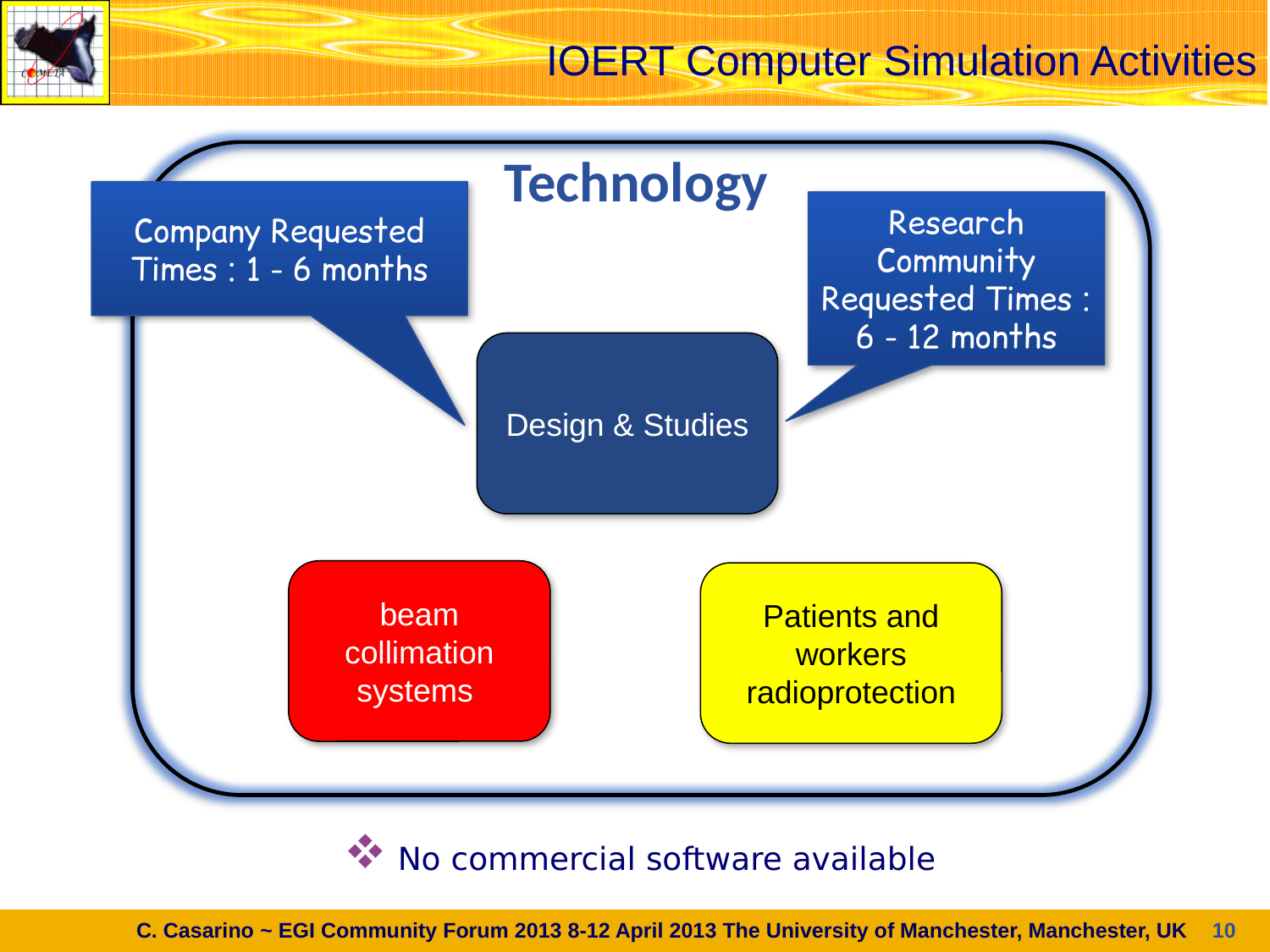

# IOERT Computer Simulation Activities
Technology

Company Requested Times : 1 - 6 months
Research Community Requested Times : 6 - 12 months
Design & Studies
beam collimation systems
Patients and workers radioprotection
 No commercial software available
C. Casarino ~ EGI Community Forum 2013 8-12 April 2013 The University of Manchester, Manchester, UK

10